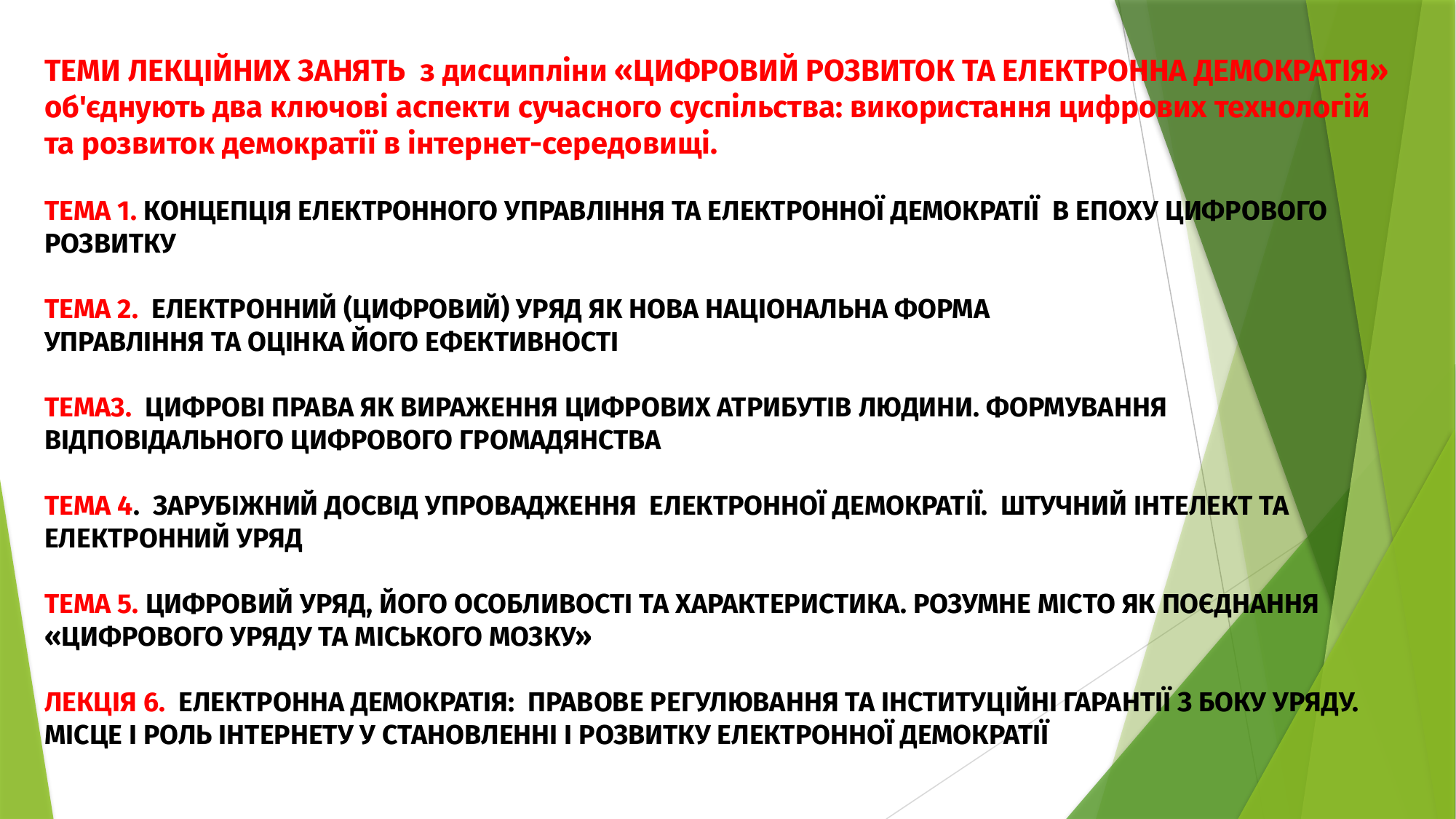

ТЕМИ ЛЕКЦІЙНИХ ЗАНЯТЬ  з дисципліни «ЦИФРОВИЙ РОЗВИТОК ТА ЕЛЕКТРОННА ДЕМОКРАТІЯ» об'єднують два ключові аспекти сучасного суспільства: використання цифрових технологій та розвиток демократії в інтернет-середовищі.

ТЕМА 1. КОНЦЕПЦІЯ ЕЛЕКТРОННОГО УПРАВЛІННЯ ТА ЕЛЕКТРОННОЇ ДЕМОКРАТІЇ  В ЕПОХУ ЦИФРОВОГО РОЗВИТКУ

ТЕМА 2.  ЕЛЕКТРОННИЙ (ЦИФРОВИЙ) УРЯД ЯК НОВА НАЦІОНАЛЬНА ФОРМА
УПРАВЛІННЯ ТА ОЦІНКА ЙОГО ЕФЕКТИВНОСТІ

ТЕМА3.  ЦИФРОВІ ПРАВА ЯК ВИРАЖЕННЯ ЦИФРОВИХ АТРИБУТІВ ЛЮДИНИ. ФОРМУВАННЯ ВІДПОВІДАЛЬНОГО ЦИФРОВОГО ГРОМАДЯНСТВА

ТЕМА 4.  ЗАРУБІЖНИЙ ДОСВІД УПРОВАДЖЕННЯ  ЕЛЕКТРОННОЇ ДЕМОКРАТІЇ.  ШТУЧНИЙ ІНТЕЛЕКТ ТА ЕЛЕКТРОННИЙ УРЯД

ТЕМА 5. ЦИФРОВИЙ УРЯД, ЙОГО ОСОБЛИВОСТІ ТА ХАРАКТЕРИСТИКА. РОЗУМНЕ МІСТО ЯК ПОЄДНАННЯ «ЦИФРОВОГО УРЯДУ ТА МІСЬКОГО МОЗКУ»

ЛЕКЦІЯ 6.  ЕЛЕКТРОННА ДЕМОКРАТІЯ:  ПРАВОВЕ РЕГУЛЮВАННЯ ТА ІНСТИТУЦІЙНІ ГАРАНТІЇ З БОКУ УРЯДУ. МІСЦЕ І РОЛЬ ІНТЕРНЕТУ У СТАНОВЛЕННІ І РОЗВИТКУ ЕЛЕКТРОННОЇ ДЕМОКРАТІЇ